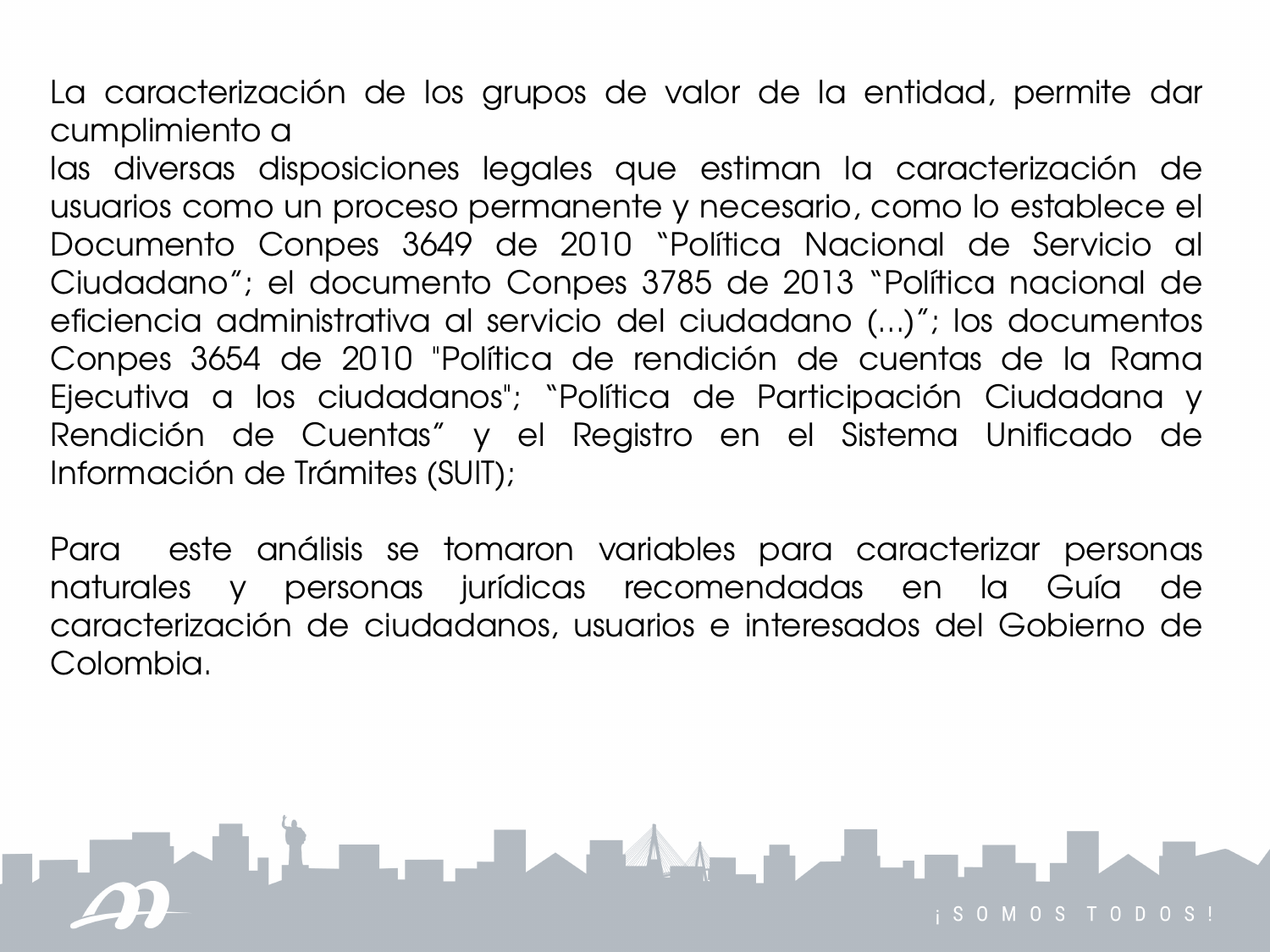

La caracterización de los grupos de valor de la entidad, permite dar cumplimiento a
las diversas disposiciones legales que estiman la caracterización de usuarios como un proceso permanente y necesario, como lo establece el Documento Conpes 3649 de 2010 “Política Nacional de Servicio al Ciudadano”; el documento Conpes 3785 de 2013 “Política nacional de eficiencia administrativa al servicio del ciudadano (…)”; los documentos Conpes 3654 de 2010 "Política de rendición de cuentas de la Rama Ejecutiva a los ciudadanos"; “Política de Participación Ciudadana y Rendición de Cuentas” y el Registro en el Sistema Unificado de Información de Trámites (SUIT);

Para  este análisis se tomaron variables para caracterizar personas naturales y personas jurídicas recomendadas en la Guía de caracterización de ciudadanos, usuarios e interesados del Gobierno de Colombia.